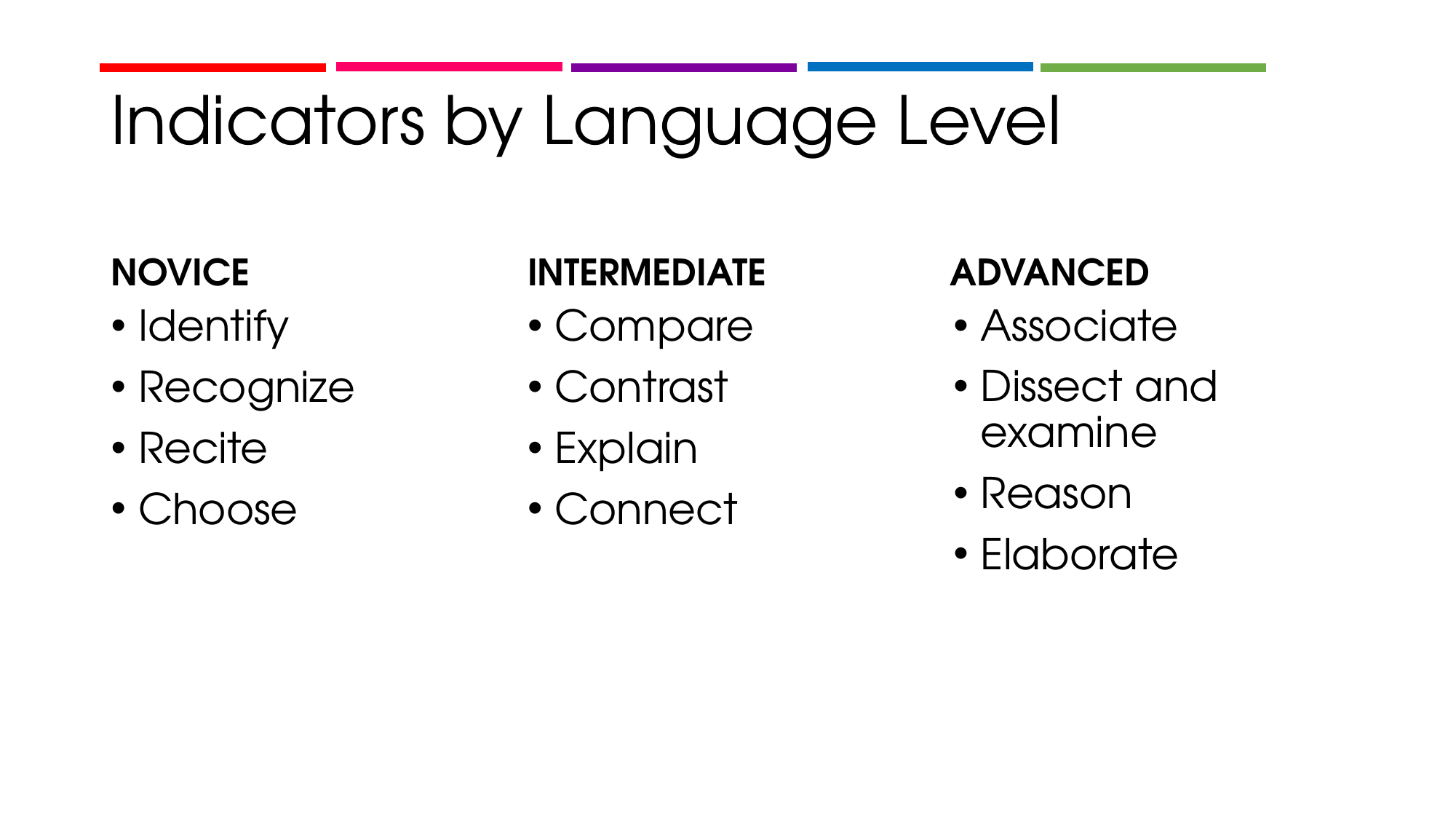

# Indicators by Language Level
ADVANCED
NOVICE
INTERMEDIATE
Associate
Dissect and examine
Reason
Elaborate
Identify
Recognize
Recite
Choose
Compare
Contrast
Explain
Connect